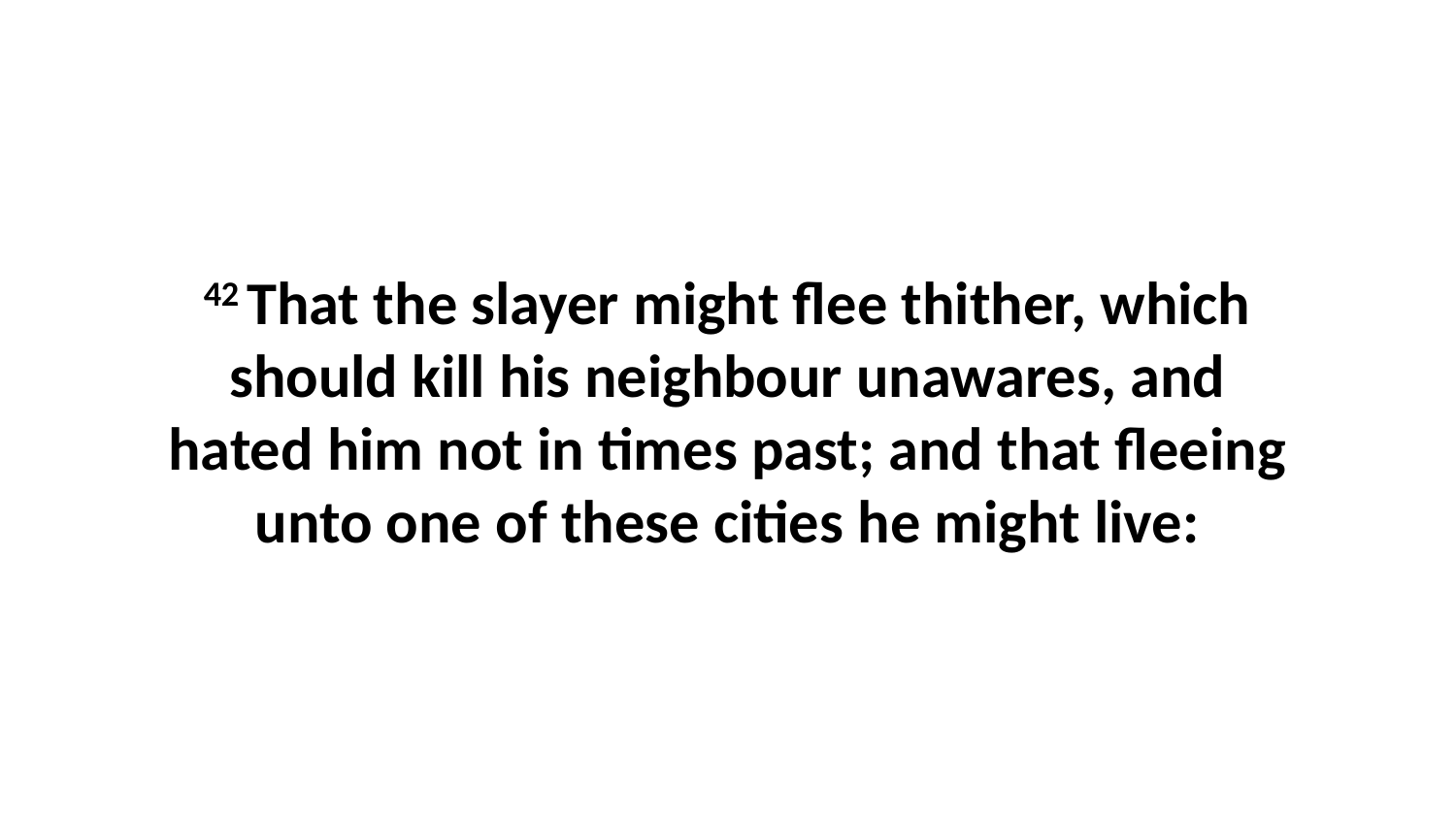

42 That the slayer might flee thither, which should kill his neighbour unawares, and hated him not in times past; and that fleeing unto one of these cities he might live: